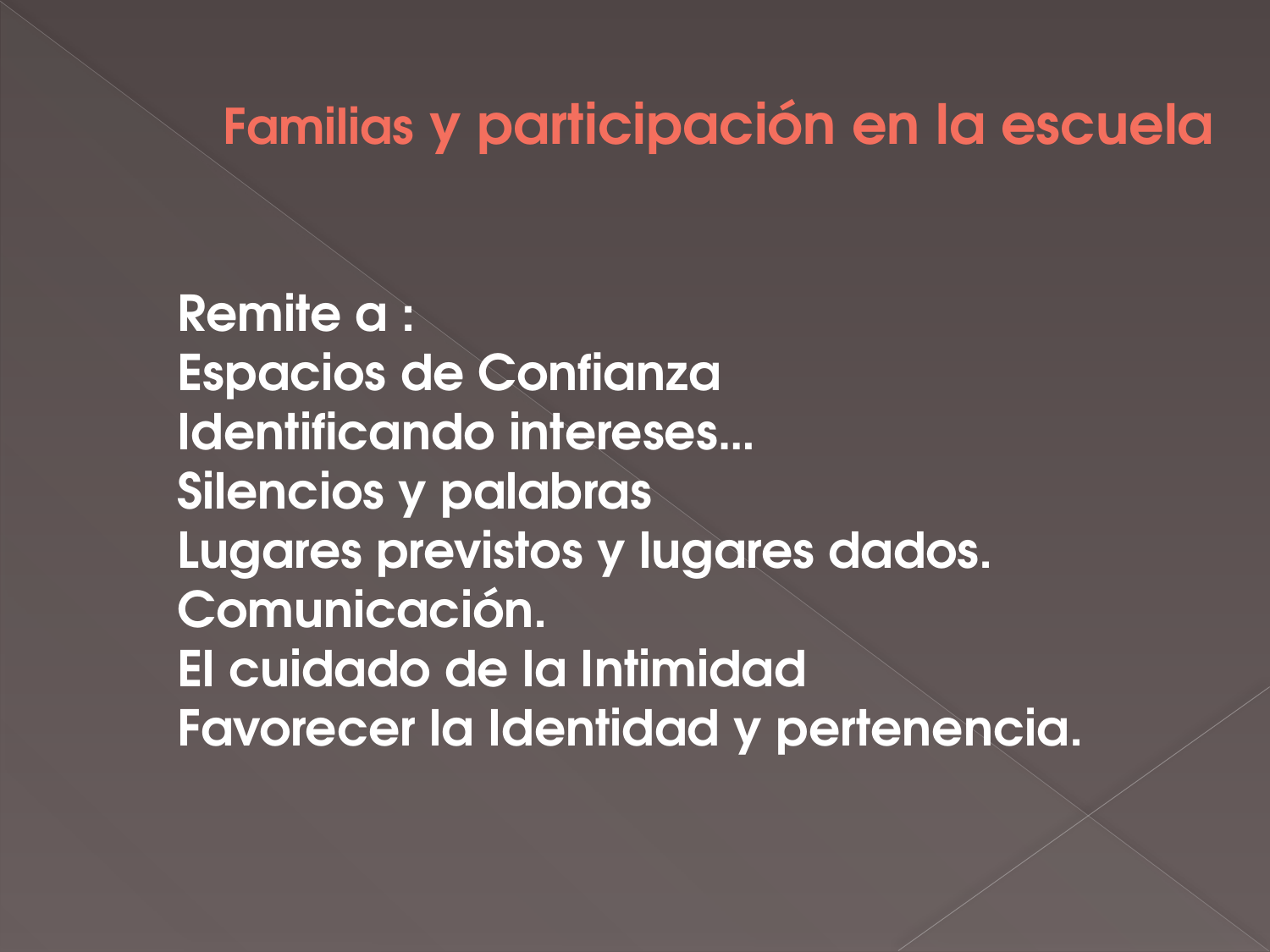

#
Familias y participación en la escuela

Remite a :
Espacios de Confianza
Identificando intereses…
Silencios y palabras
Lugares previstos y lugares dados.
Comunicación.
El cuidado de la Intimidad
Favorecer la Identidad y pertenencia.